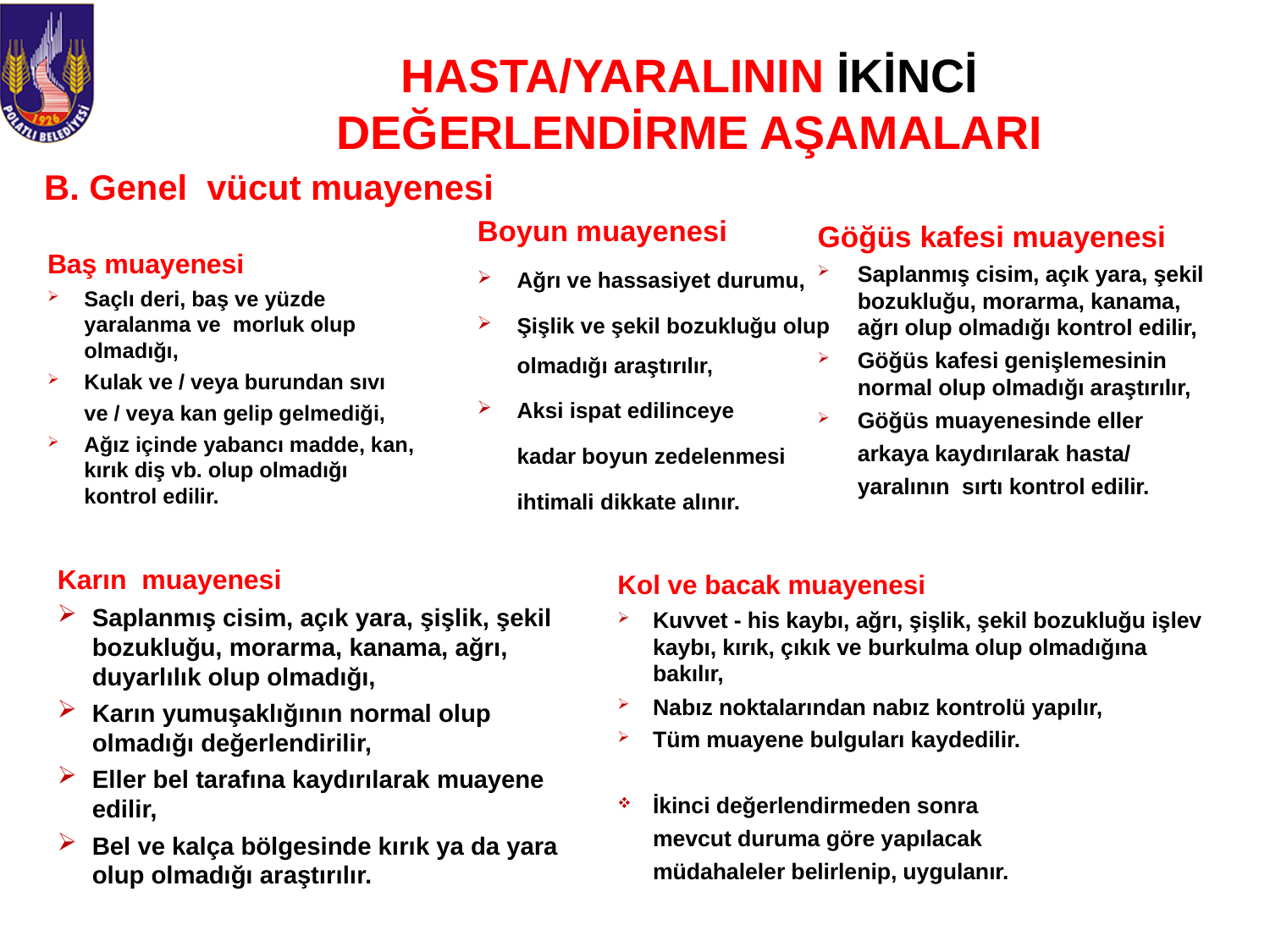

# HASTA/YARALININ İKİNCİ DEĞERLENDİRME AŞAMALARI
B. Genel  vücut muayenesi

Göğüs kafesi muayenesi
Saplanmış cisim, açık yara, şekil bozukluğu, morarma, kanama, ağrı olup olmadığı kontrol edilir,
Göğüs kafesi genişlemesinin normal olup olmadığı araştırılır,
Göğüs muayenesinde eller
	arkaya kaydırılarak hasta/
	yaralının  sırtı kontrol edilir.

Boyun muayenesi
Ağrı ve hassasiyet durumu,
Şişlik ve şekil bozukluğu olup olmadığı araştırılır,
Aksi ispat edilinceye
	kadar boyun zedelenmesi
	ihtimali dikkate alınır.

Baş muayenesi
Saçlı deri, baş ve yüzde yaralanma ve  morluk olup olmadığı,
Kulak ve / veya burundan sıvı
	ve / veya kan gelip gelmediği,
Ağız içinde yabancı madde, kan, kırık diş vb. olup olmadığı kontrol edilir.

Kol ve bacak muayenesi
Kuvvet - his kaybı, ağrı, şişlik, şekil bozukluğu işlev kaybı, kırık, çıkık ve burkulma olup olmadığına bakılır,
Nabız noktalarından nabız kontrolü yapılır,
Tüm muayene bulguları kaydedilir.

İkinci değerlendirmeden sonra
	mevcut duruma göre yapılacak
	müdahaleler belirlenip, uygulanır.
Karın  muayenesi
Saplanmış cisim, açık yara, şişlik, şekil bozukluğu, morarma, kanama, ağrı, duyarlılık olup olmadığı,
Karın yumuşaklığının normal olup olmadığı değerlendirilir,
Eller bel tarafına kaydırılarak muayene edilir,
Bel ve kalça bölgesinde kırık ya da yara  olup olmadığı araştırılır.